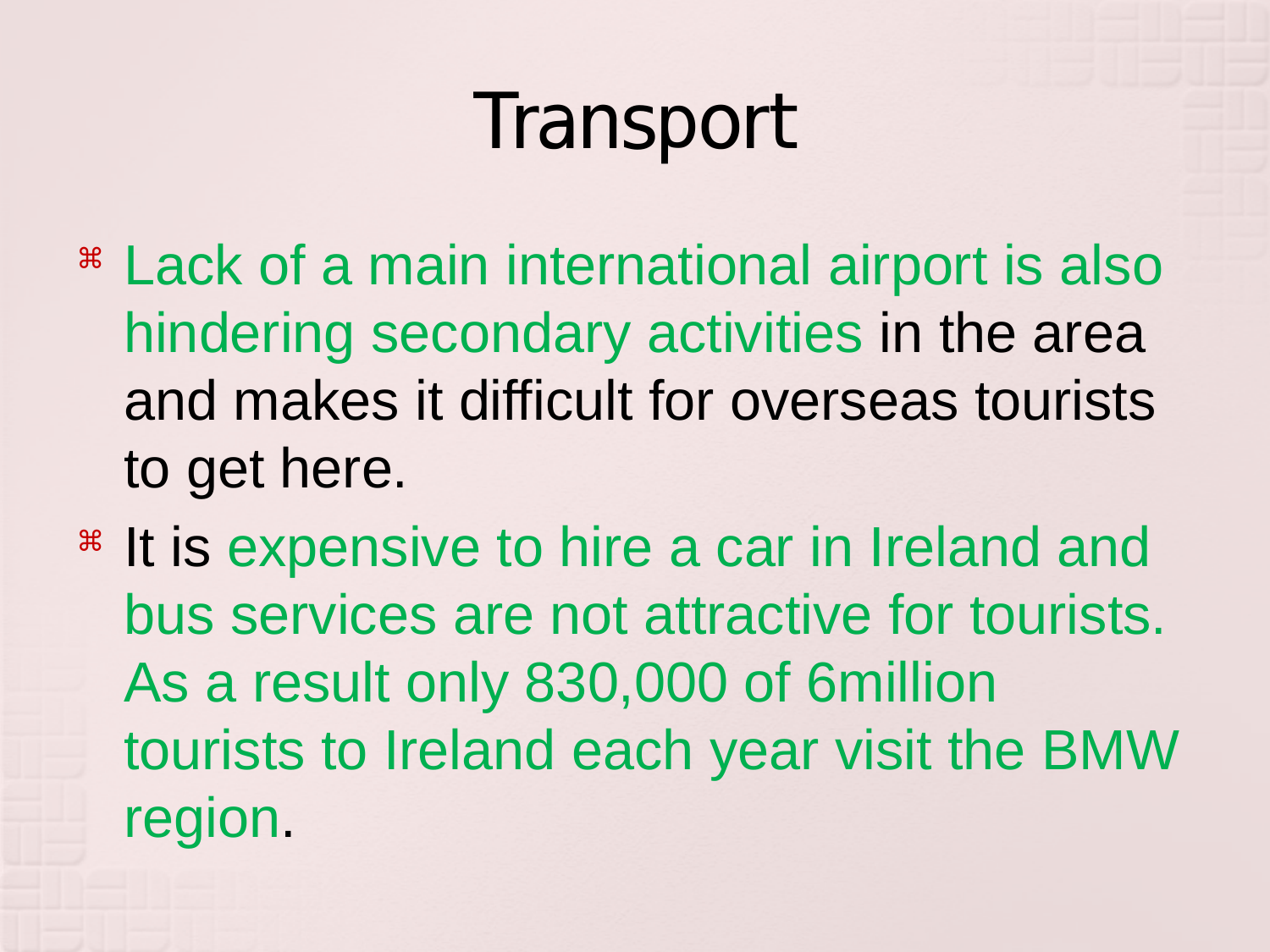

# Transport
Lack of a main international airport is also hindering secondary activities in the area and makes it difficult for overseas tourists to get here.
It is expensive to hire a car in Ireland and bus services are not attractive for tourists. As a result only 830,000 of 6million tourists to Ireland each year visit the BMW region.